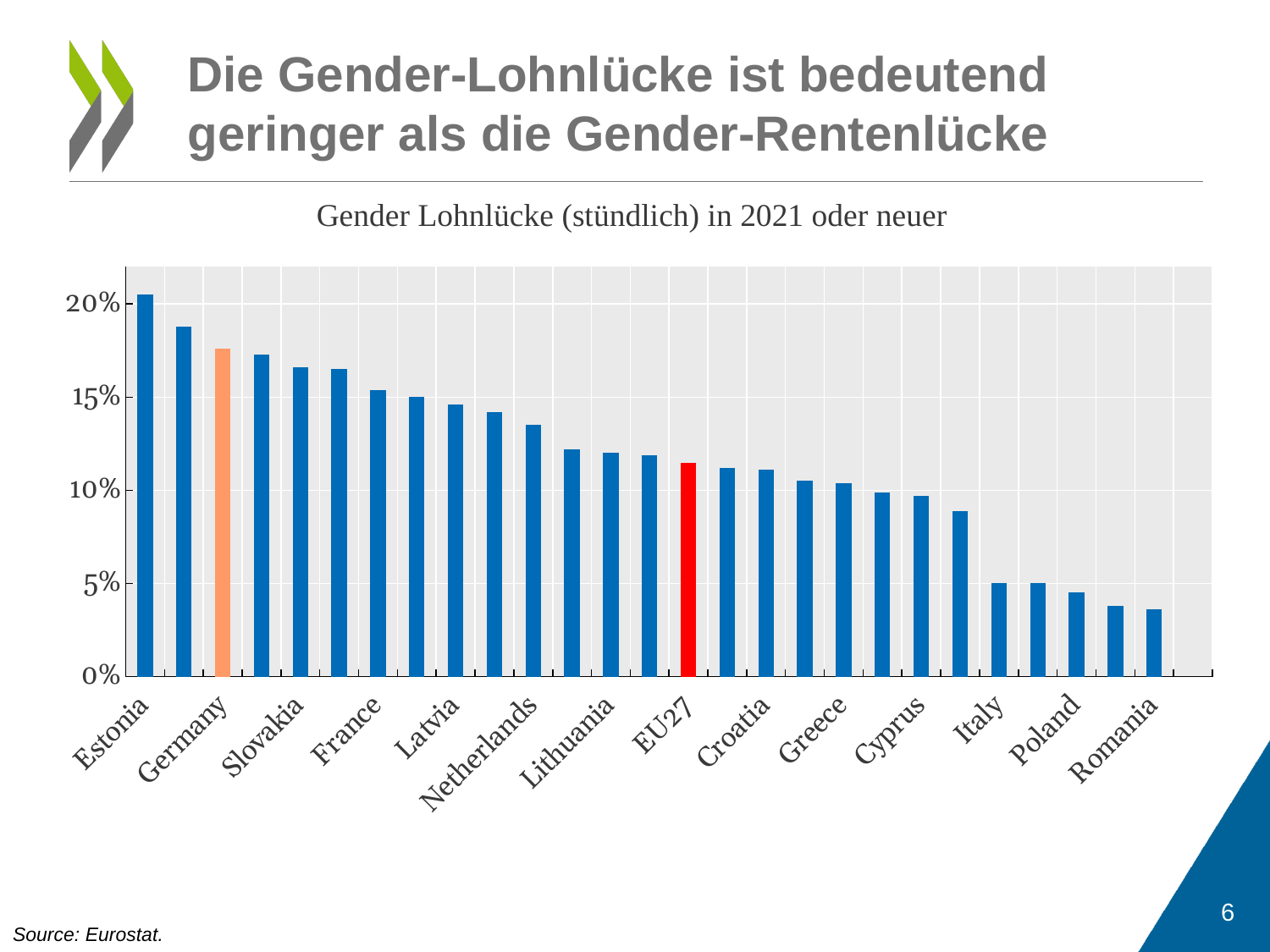

# Die Gender-Lohnlücke ist bedeutend geringer als die Gender-Rentenlücke
Gender Lohnlücke (stündlich) in 2021 oder neuer

### Chart

| Category |  |
|---|---|
| Estonia | 0.205 |
| Austria | 0.188 |
| Germany | 0.17600000000000002 |
| Hungary | 0.17300000000000001 |
| Slovakia | 0.166 |
| Finland | 0.165 |
| France | 0.154 |
| Czechia | 0.15 |
| Latvia | 0.146 |
| Denmark | 0.142 |
| Netherlands | 0.135 |
| Bulgaria | 0.122 |
| Lithuania | 0.12 |
| Portugal | 0.11900000000000001 |
| EU27 | 0.11462962962962964 |
| Sweden | 0.11199999999999999 |
| Croatia | 0.111 |
| Malta | 0.105 |
| Greece | 0.10400000000000001 |
| Ireland | 0.099 |
| Cyprus | 0.09699999999999999 |
| Spain | 0.08900000000000001 |
| Italy | 0.05 |
| Belgium | 0.05 |
| Poland | 0.045 |
| Slovenia | 0.038 |
| Romania | 0.036000000000000004 |
| Luxembourg | -0.002 |
6
Source: Eurostat.